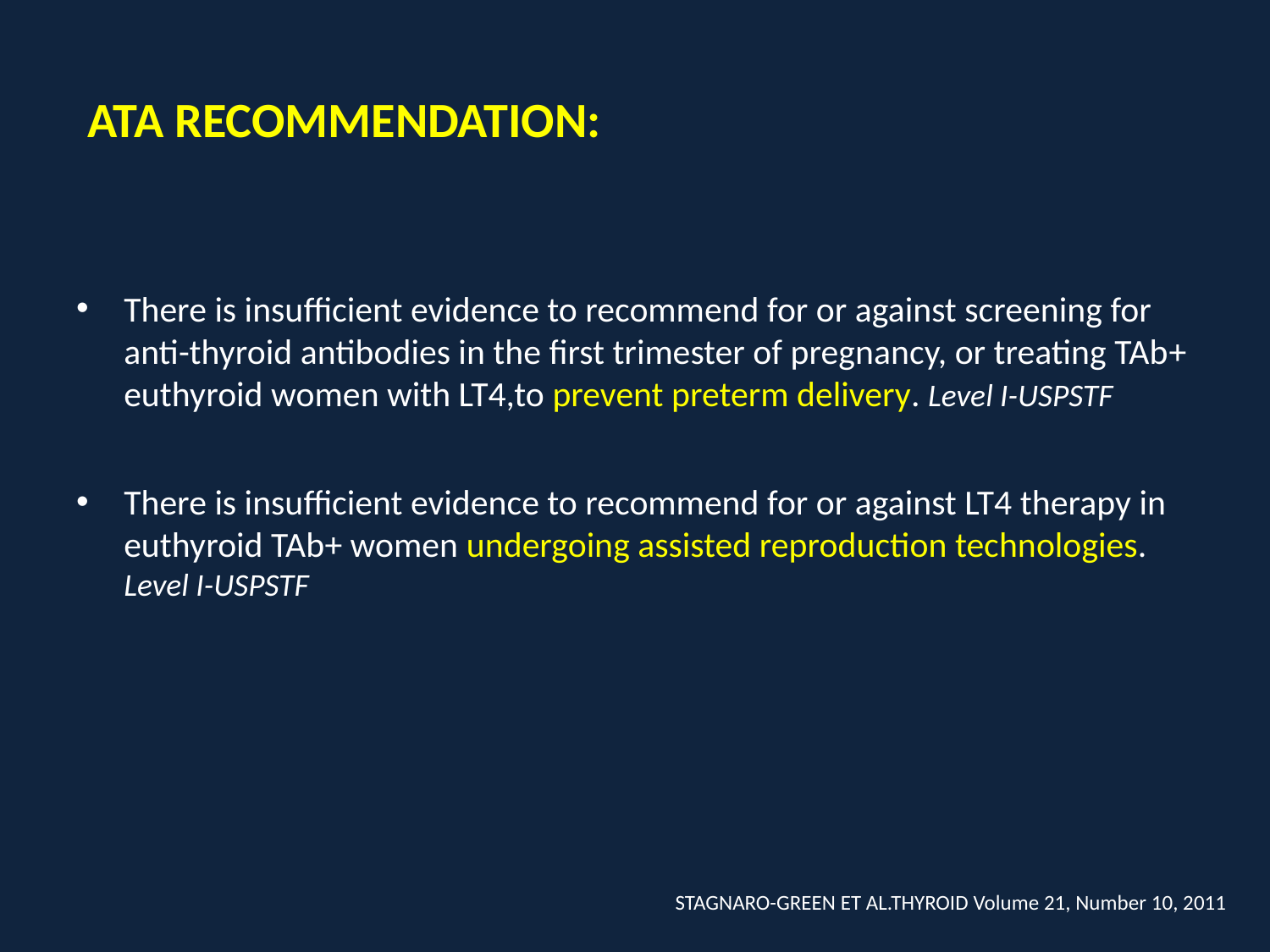

# ATA RECOMMENDATION:

There is insufficient evidence to recommend for or against screening for anti-thyroid antibodies in the first trimester of pregnancy, or treating TAb‏+ euthyroid women with LT4,to prevent preterm delivery. Level I-USPSTF

There is insufficient evidence to recommend for or against LT4 therapy in euthyroid TAb‏+ women undergoing assisted reproduction technologies.  Level I-USPSTF
STAGNARO-GREEN ET AL.THYROID Volume 21, Number 10, 2011